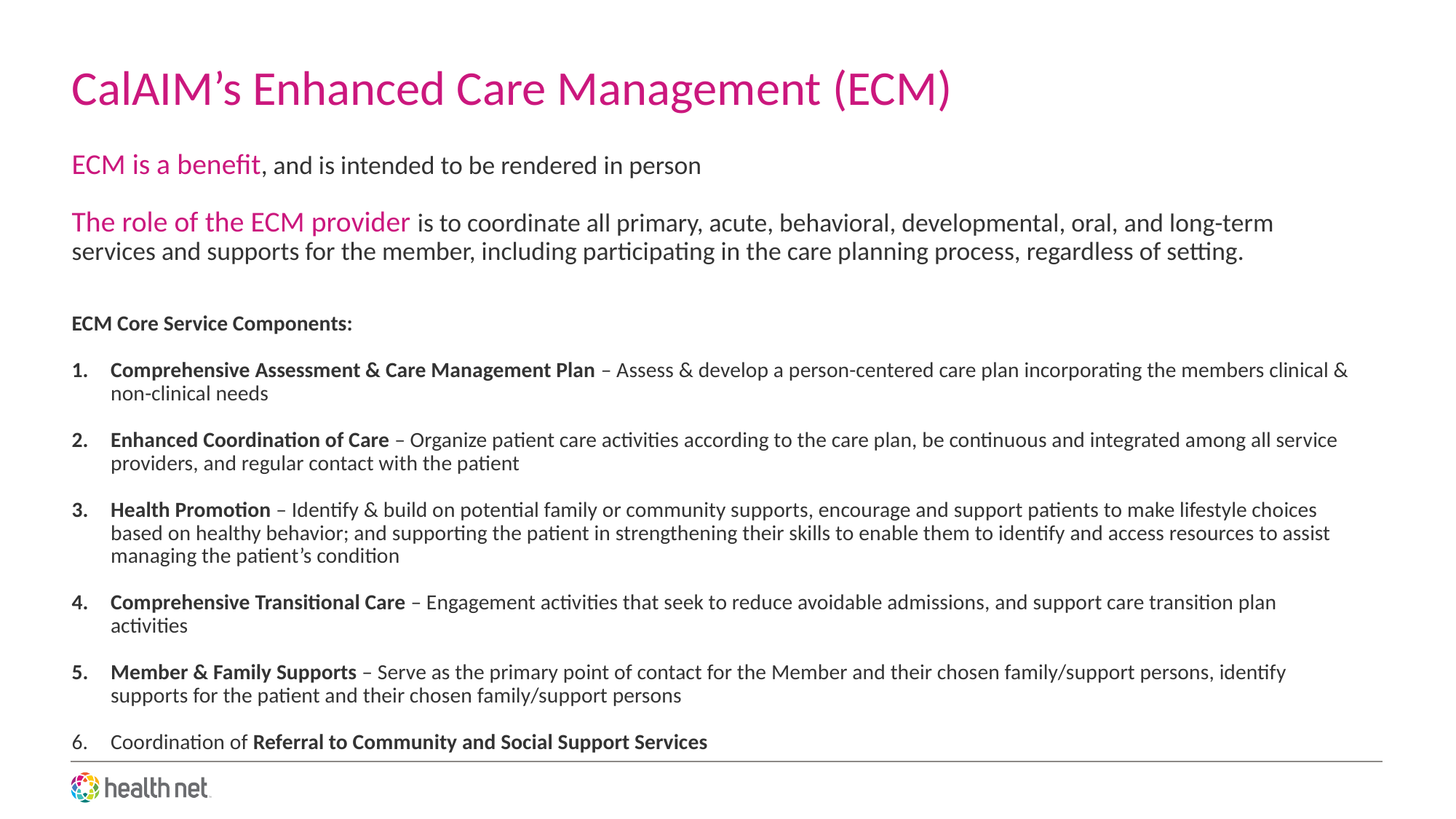

# CalAIM’s Enhanced Care Management (ECM)
ECM is a benefit, and is intended to be rendered in person
The role of the ECM provider is to coordinate all primary, acute, behavioral, developmental, oral, and long-term services and supports for the member, including participating in the care planning process, regardless of setting.

ECM Core Service Components:

Comprehensive Assessment & Care Management Plan – Assess & develop a person-centered care plan incorporating the members clinical & non-clinical needs

Enhanced Coordination of Care – Organize patient care activities according to the care plan, be continuous and integrated among all service providers, and regular contact with the patient

Health Promotion – Identify & build on potential family or community supports, encourage and support patients to make lifestyle choices based on healthy behavior; and supporting the patient in strengthening their skills to enable them to identify and access resources to assist managing the patient’s condition

Comprehensive Transitional Care – Engagement activities that seek to reduce avoidable admissions, and support care transition plan activities

Member & Family Supports – Serve as the primary point of contact for the Member and their chosen family/support persons, identify supports for the patient and their chosen family/support persons

Coordination of Referral to Community and Social Support Services